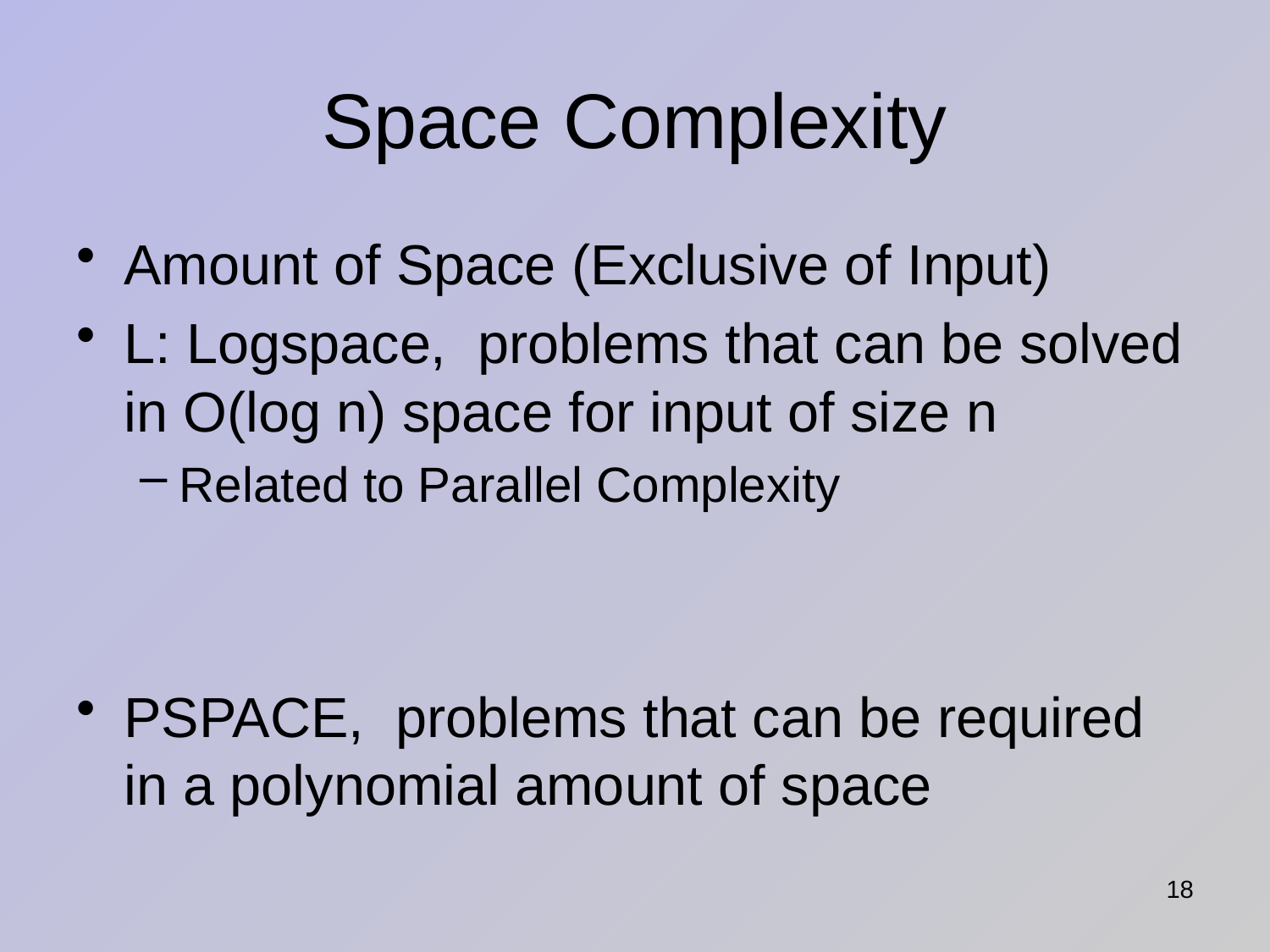

# Space Complexity
Amount of Space (Exclusive of Input)
L: Logspace,  problems that can be solved in O(log n) space for input of size n
Related to Parallel Complexity

PSPACE,  problems that can be required in a polynomial amount of space
18